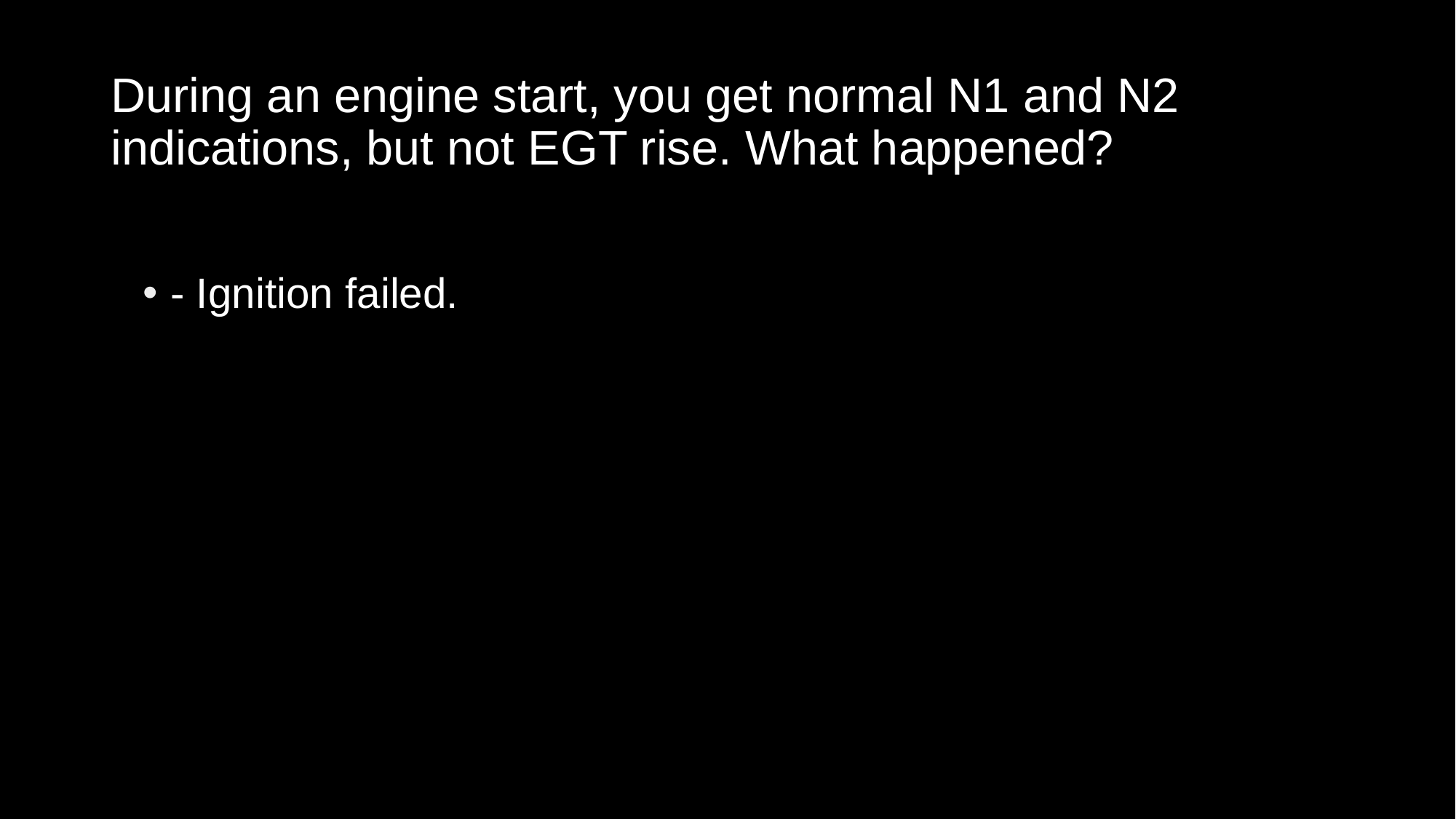

# During an engine start, you get normal N1 and N2 indications, but not EGT rise. What happened?
- Ignition failed.